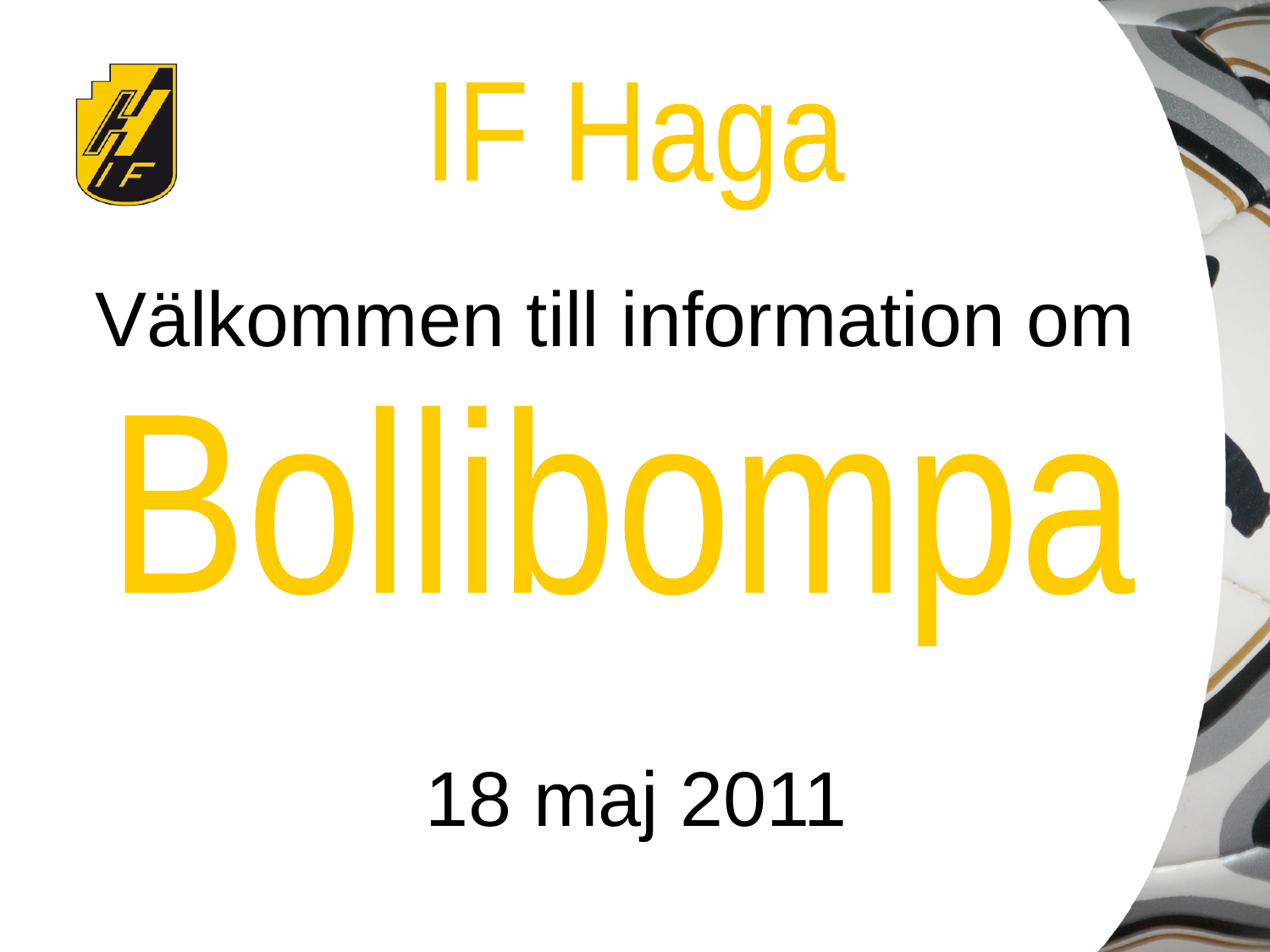

Välkommen till information om
Bollibompa
18 maj 2011